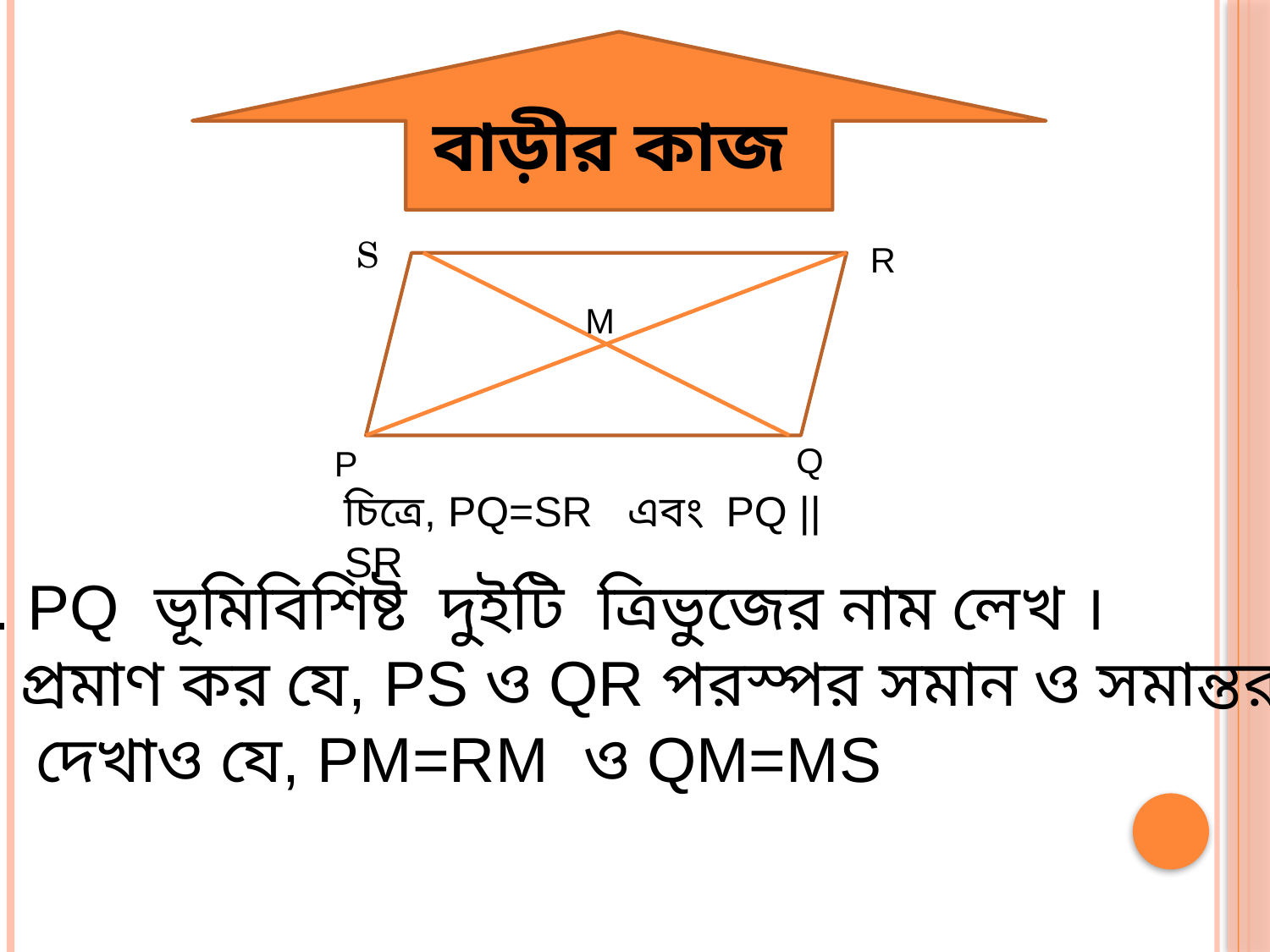

বাড়ীর কাজ
S
R

M
Q
P
চিত্রে, PQ=SR   এবং  PQ || SR
ক. PQ  ভূমিবিশিষ্ট  দুইটি  ত্রিভুজের নাম লেখ ।
খ. প্রমাণ কর যে, PS ও QR পরস্পর সমান ও সমান্তরাল।
গ.  দেখাও যে, PM=RM  ও QM=MS